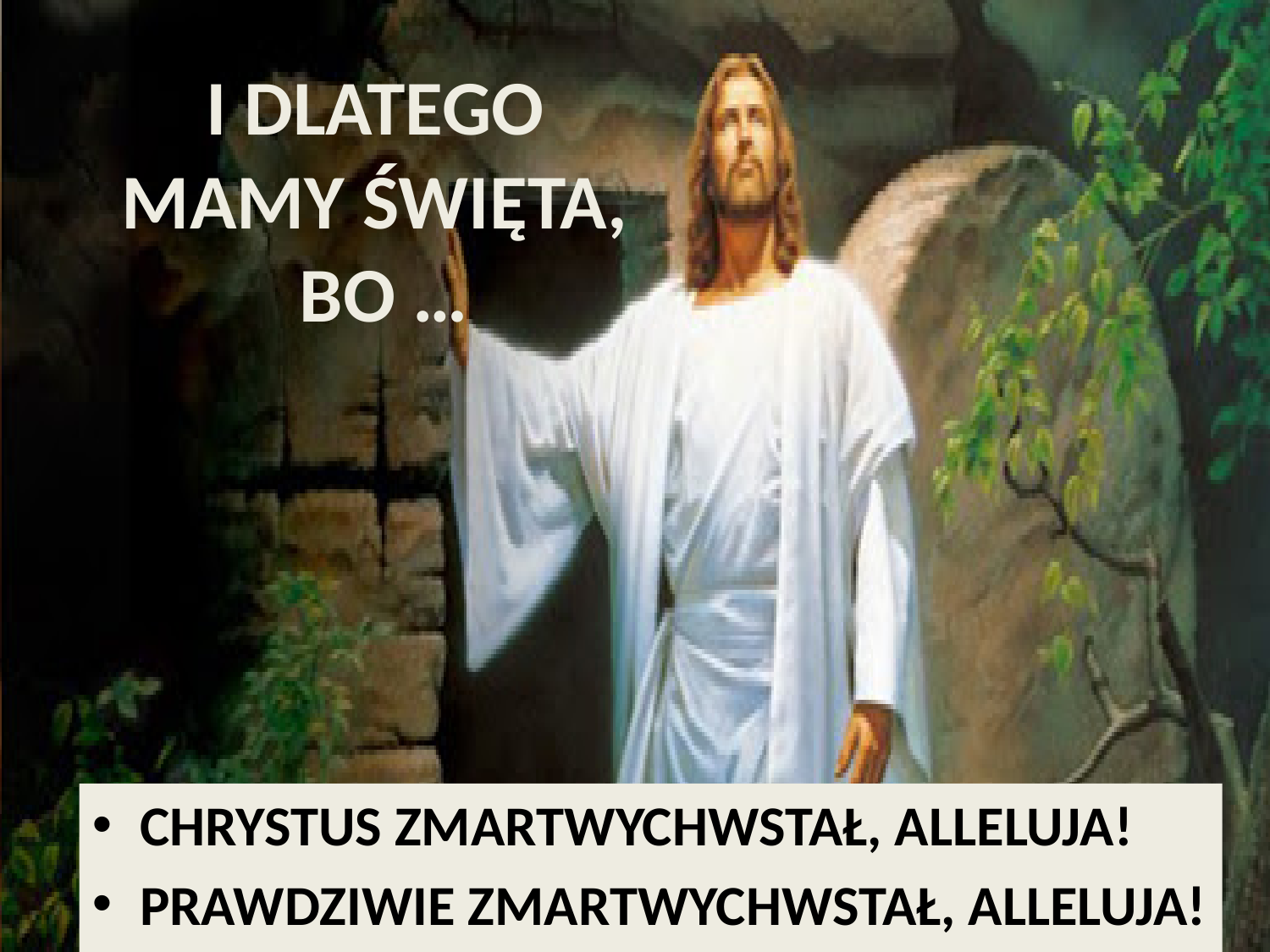

# I DLATEGO MAMY ŚWIĘTA, BO …
CHRYSTUS ZMARTWYCHWSTAŁ, ALLELUJA!
PRAWDZIWIE ZMARTWYCHWSTAŁ, ALLELUJA!